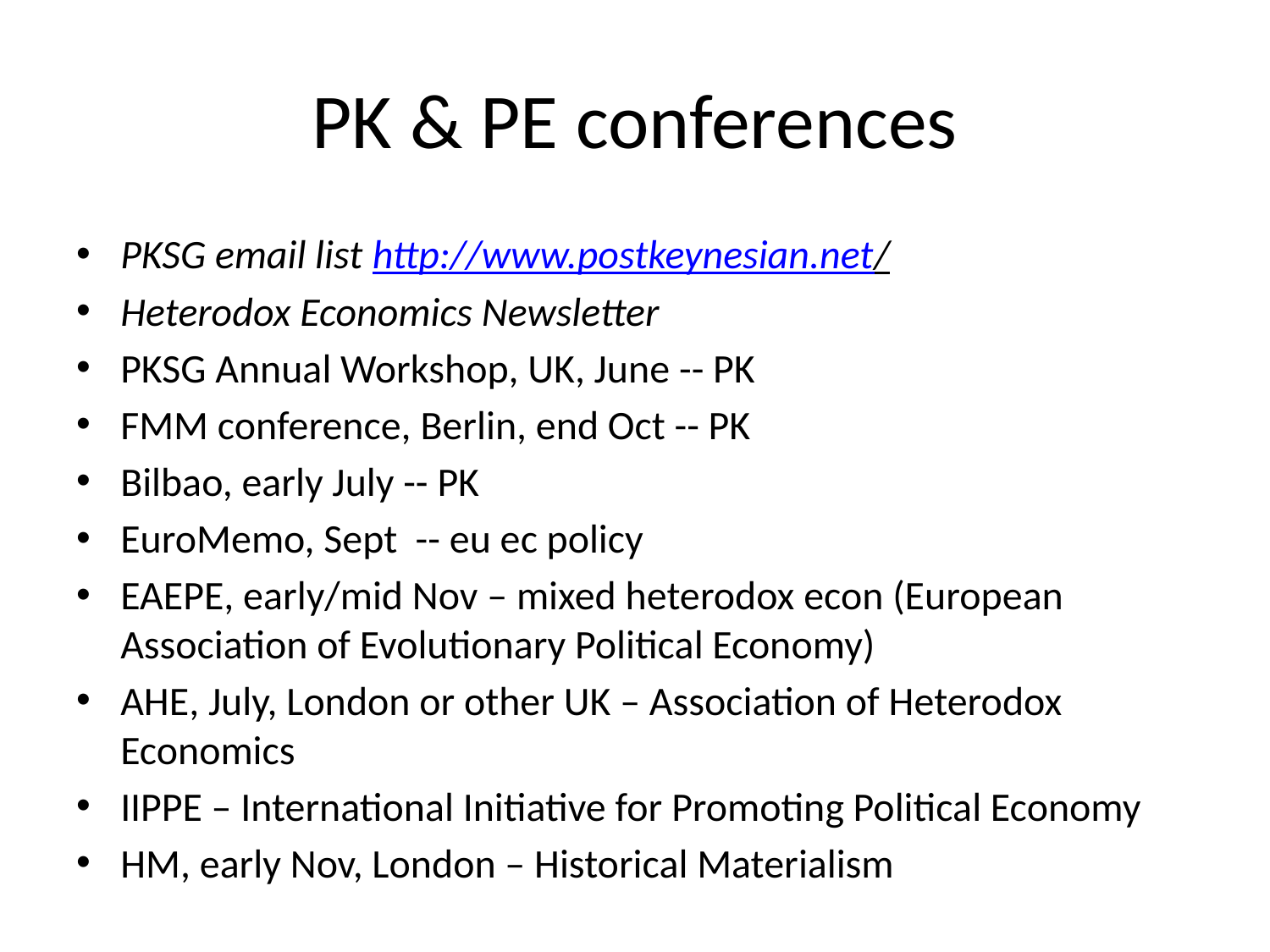

# PK & PE conferences
PKSG email list http://www.postkeynesian.net/
Heterodox Economics Newsletter
PKSG Annual Workshop, UK, June -- PK
FMM conference, Berlin, end Oct -- PK
Bilbao, early July -- PK
EuroMemo, Sept  -- eu ec policy
EAEPE, early/mid Nov – mixed heterodox econ (European Association of Evolutionary Political Economy)
AHE, July, London or other UK – Association of Heterodox Economics
IIPPE – International Initiative for Promoting Political Economy
HM, early Nov, London – Historical Materialism